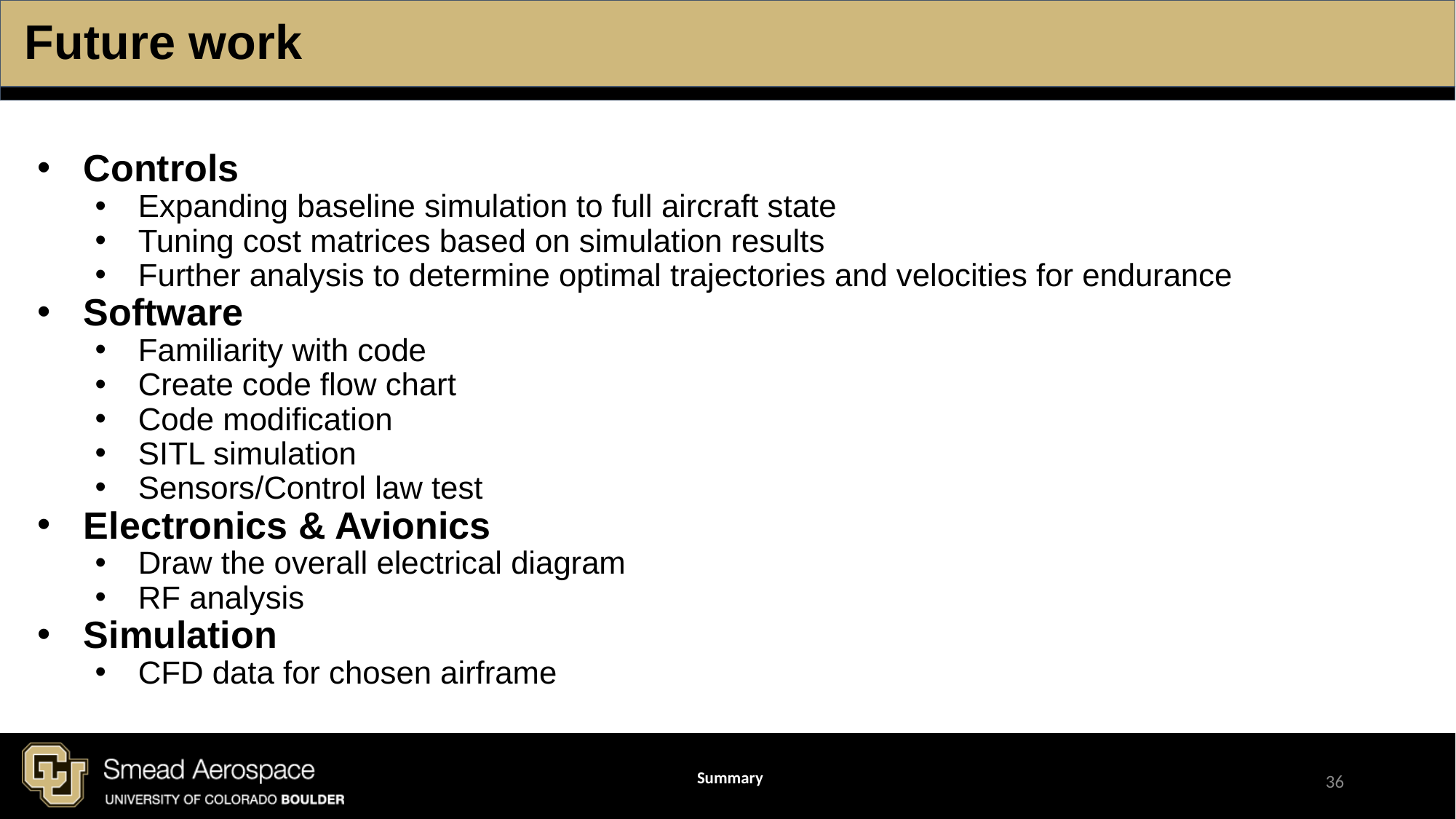

# Future work
Summary
Controls
Expanding baseline simulation to full aircraft state
Tuning cost matrices based on simulation results
Further analysis to determine optimal trajectories and velocities for endurance
Software
Familiarity with code
Create code flow chart
Code modification
SITL simulation
Sensors/Control law test
Electronics & Avionics
Draw the overall electrical diagram
RF analysis
Simulation
CFD data for chosen airframe
Summary
36